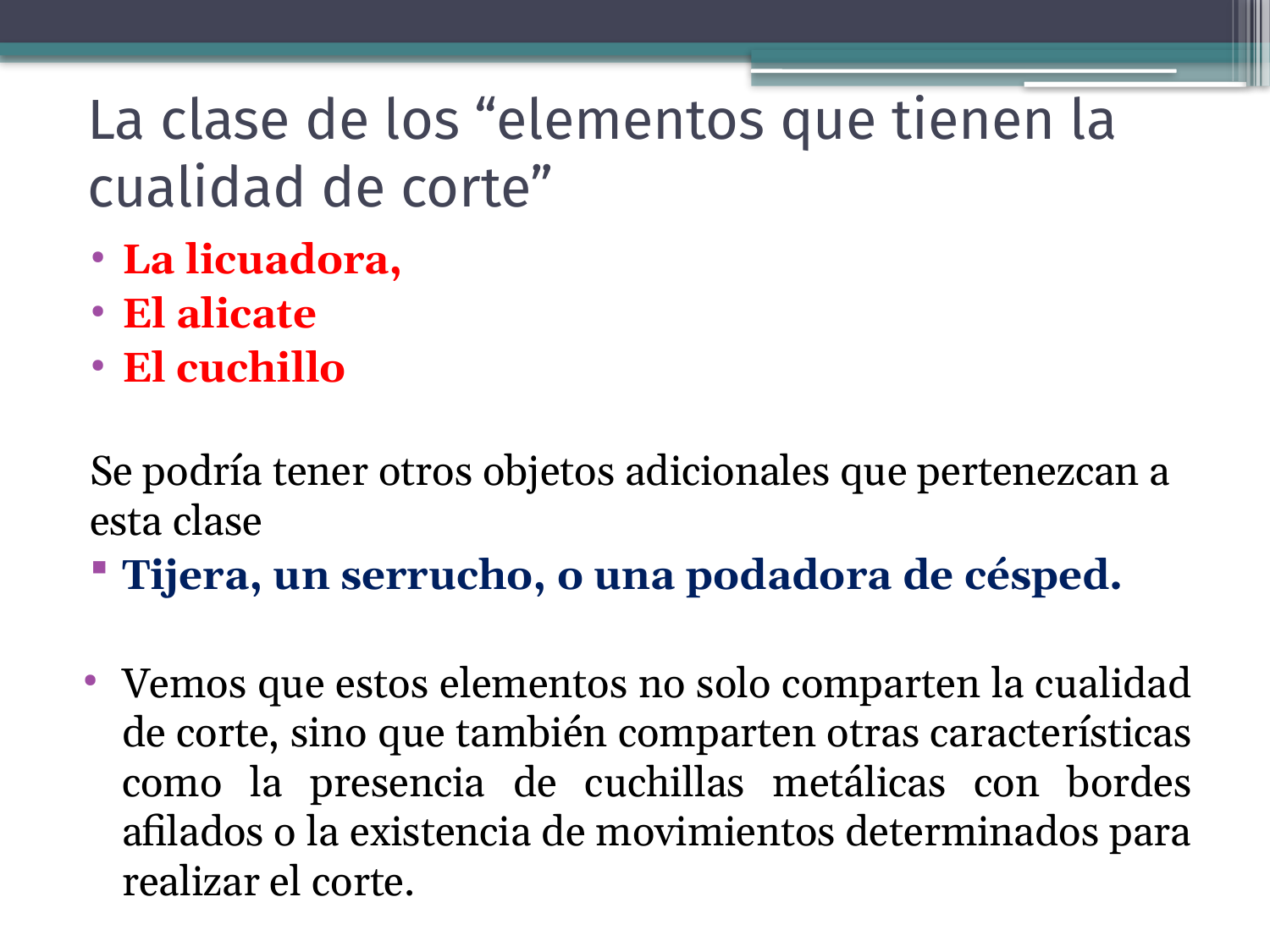

# La clase de los “elementos que tienen la cualidad de corte”
La licuadora,
El alicate
El cuchillo
Se podría tener otros objetos adicionales que pertenezcan a esta clase
Tijera, un serrucho, o una podadora de césped.

Vemos que estos elementos no solo comparten la cualidad de corte, sino que también comparten otras características como la presencia de cuchillas metálicas con bordes afilados o la existencia de movimientos determinados para realizar el corte.